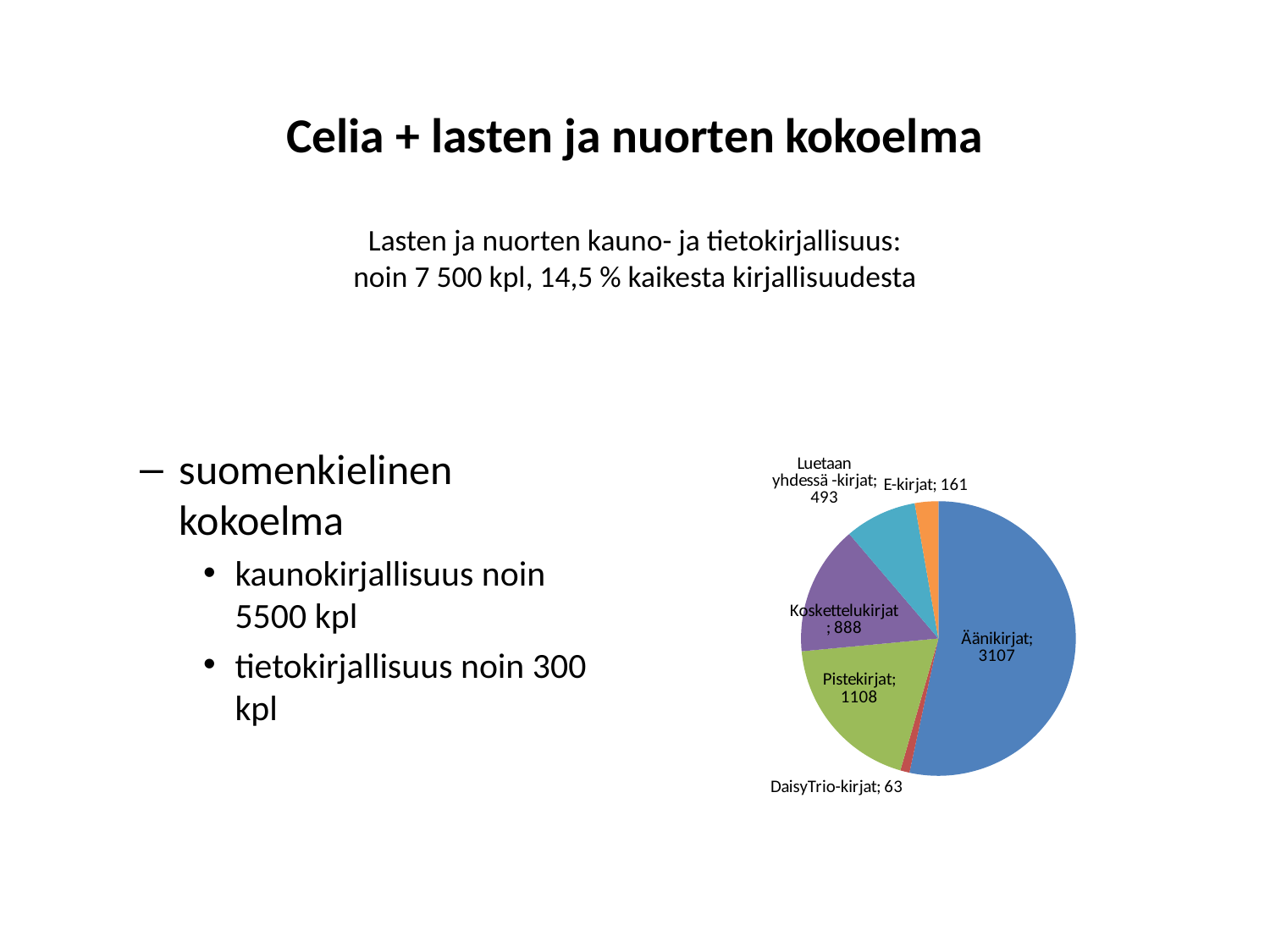

# Celia + lasten ja nuorten kokoelma Lasten ja nuorten kauno- ja tietokirjallisuus: noin 7 500 kpl, 14,5 % kaikesta kirjallisuudesta

### Chart

| Category | Suomenkielinen lasten- ja nuortenkirjallisuus  |
|---|---|
| Äänikirjat | 3107.0 |
| DaisyTrio-kirjat | 63.0 |
| Pistekirjat | 1108.0 |
| Koskettelukirjat | 888.0 |
| Luetaan yhdessä -kirjat | 493.0 |
| E-kirjat | 161.0 |
suomenkielinen kokoelma
kaunokirjallisuus noin 5500 kpl
tietokirjallisuus noin 300 kpl